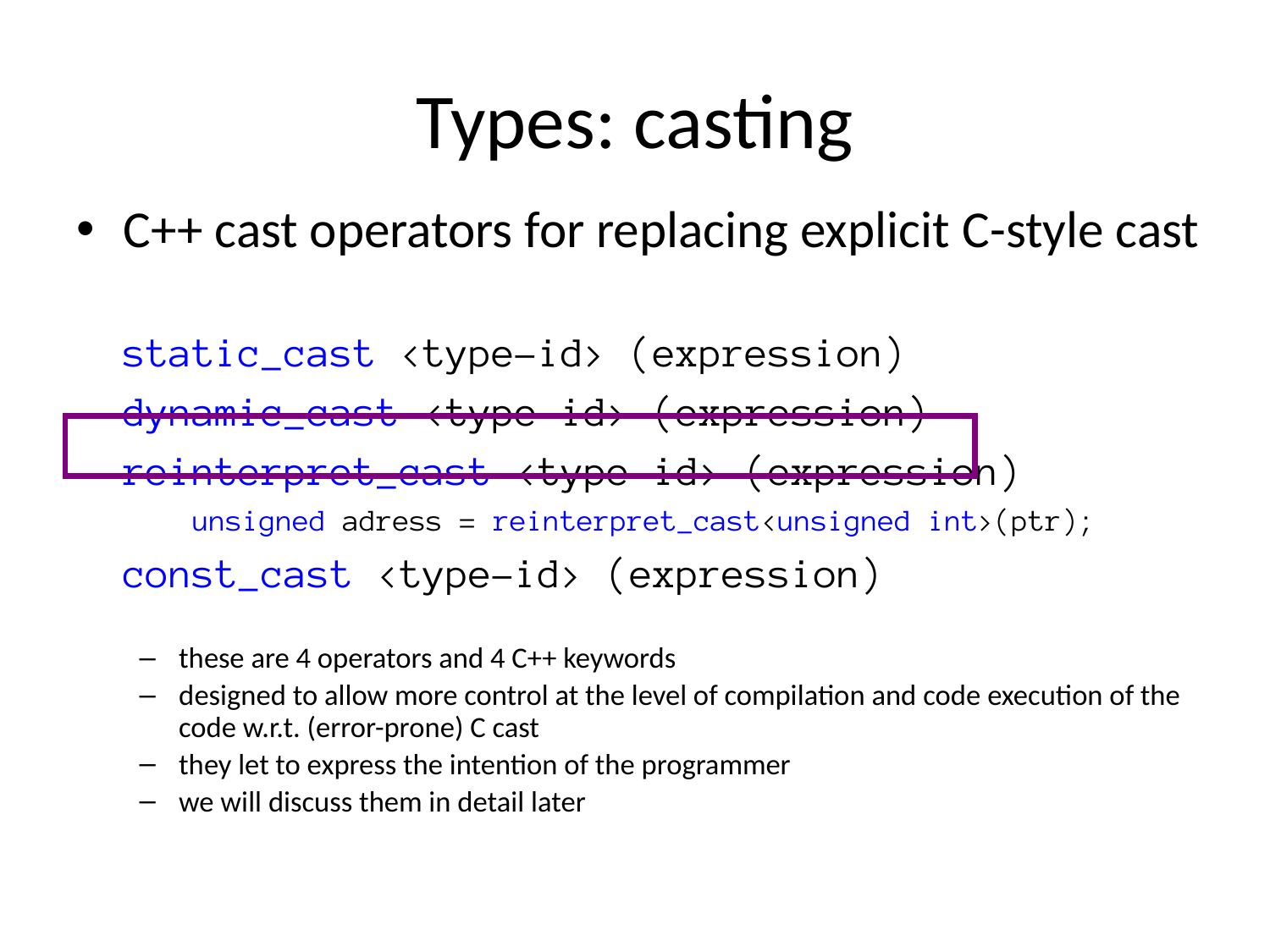

# Types: casting
C++ cast operators for replacing explicit C-style cast

	static_cast <type-id> (expression)
	dynamic_cast <type-id> (expression)
	reinterpret_cast <type-id> (expression)
unsigned adress = reinterpret_cast<unsigned int>(ptr);
	const_cast <type-id> (expression)

these are 4 operators and 4 C++ keywords
designed to allow more control at the level of compilation and code execution of the code w.r.t. (error-prone) C cast
they let to express the intention of the programmer
we will discuss them in detail later